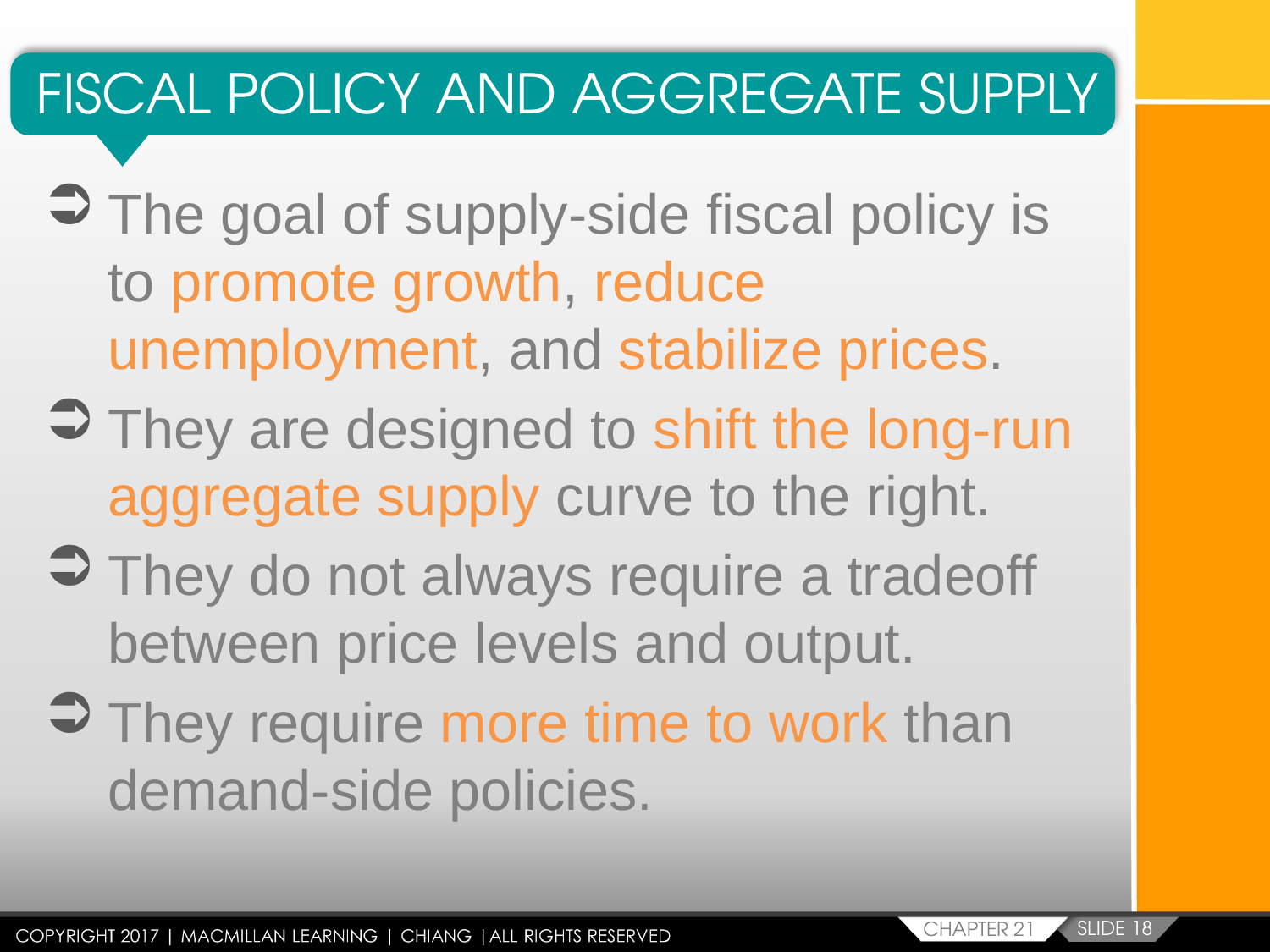

FISCAL POLICY AND AGGREGATE SUPPLY

The goal of supply-side fiscal policy is to promote growth, reduce unemployment, and stabilize prices.
They are designed to shift the long-run aggregate supply curve to the right.
They do not always require a tradeoff between price levels and output.
They require more time to work than demand-side policies.
SLIDE 18
CHAPTER 21